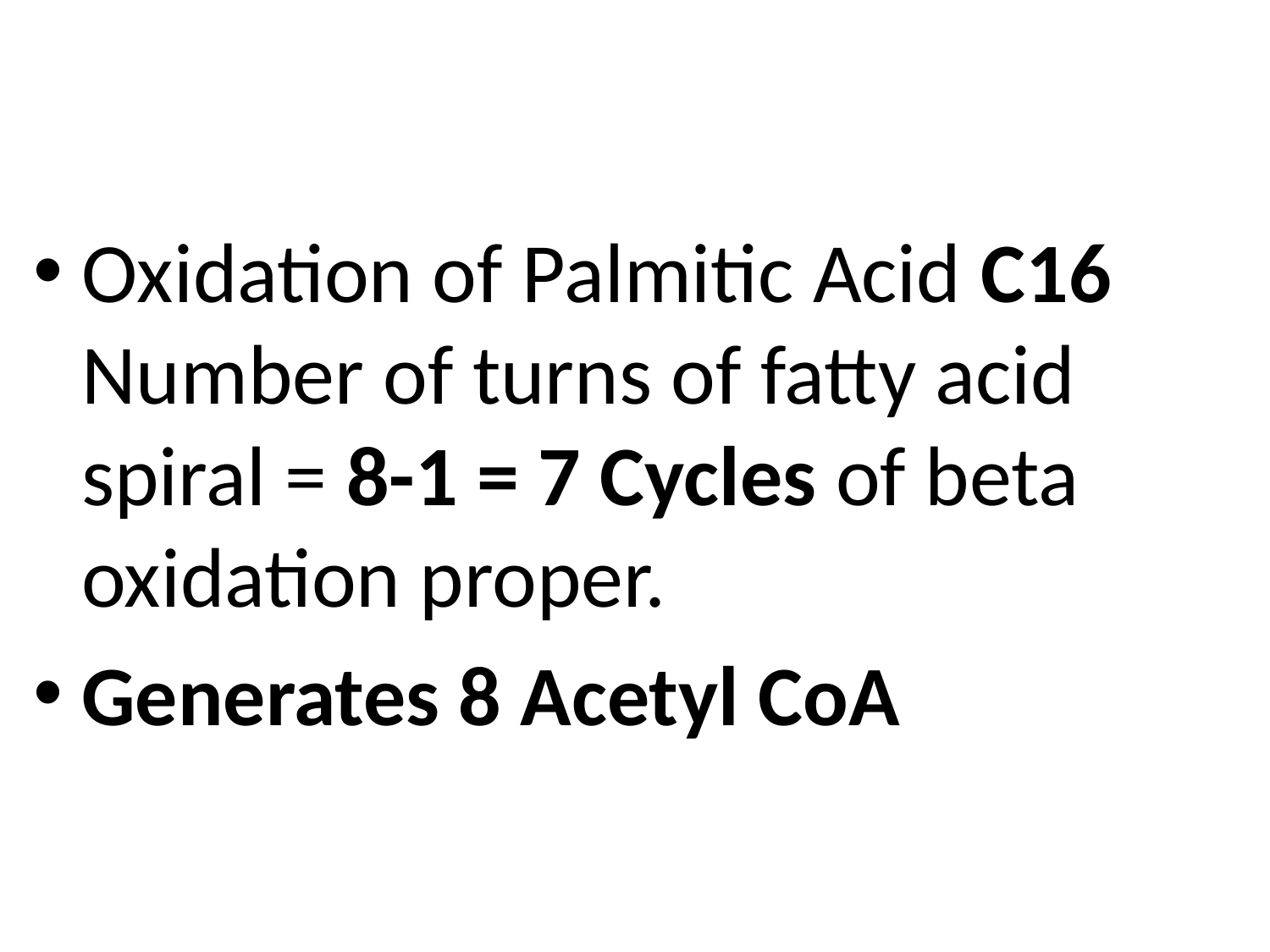

Oxidation of Palmitic Acid C16 Number of turns of fatty acid spiral = 8-1 = 7 Cycles of beta oxidation proper.
Generates 8 Acetyl CoA